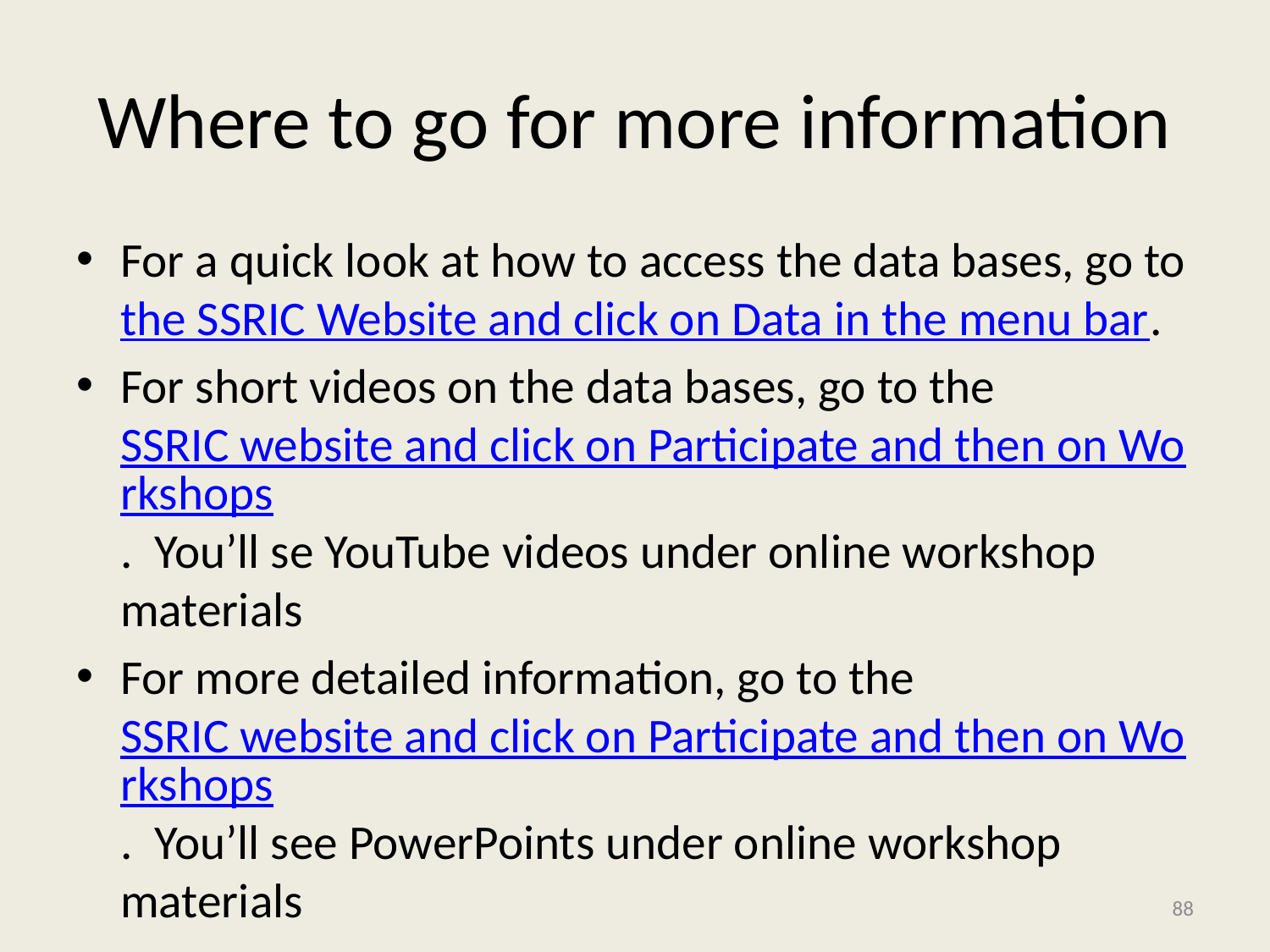

# Where to go for more information
For a quick look at how to access the data bases, go to the SSRIC Website and click on Data in the menu bar.
For short videos on the data bases, go to the SSRIC website and click on Participate and then on Workshops.  You’ll se YouTube videos under online workshop materials
For more detailed information, go to the SSRIC website and click on Participate and then on Workshops.  You’ll see PowerPoints under online workshop materials
88